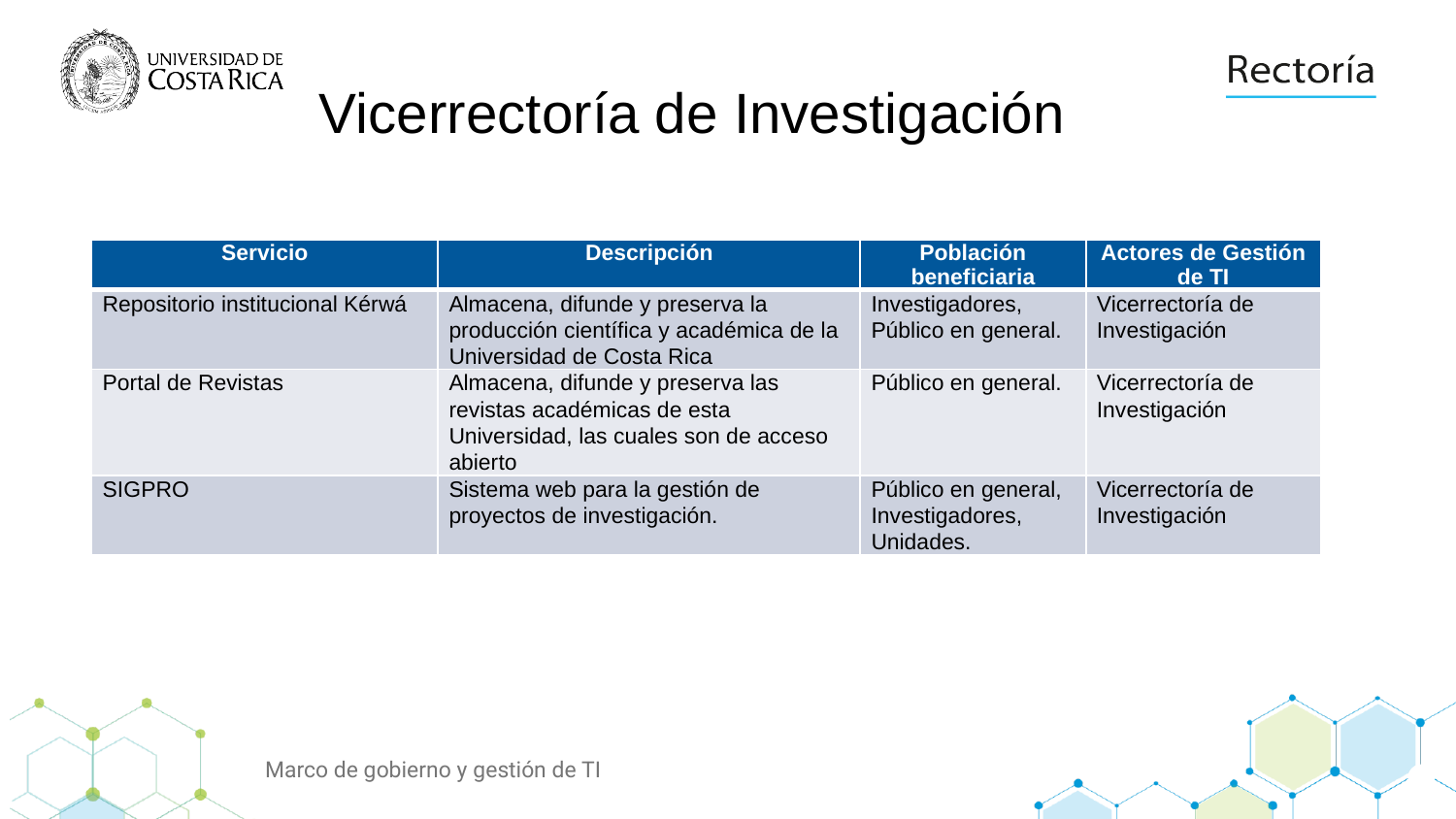

# Vicerrectoría de Investigación
| Servicio | Descripción | Población beneficiaria | Actores de Gestión de TI |
| --- | --- | --- | --- |
| Repositorio institucional Kérwá | Almacena, difunde y preserva la producción científica y académica de la Universidad de Costa Rica | Investigadores, Público en general. | Vicerrectoría de Investigación |
| Portal de Revistas | Almacena, difunde y preserva las revistas académicas de esta Universidad, las cuales son de acceso abierto | Público en general. | Vicerrectoría de Investigación |
| SIGPRO | Sistema web para la gestión de proyectos de investigación. | Público en general, Investigadores, Unidades. | Vicerrectoría de Investigación |